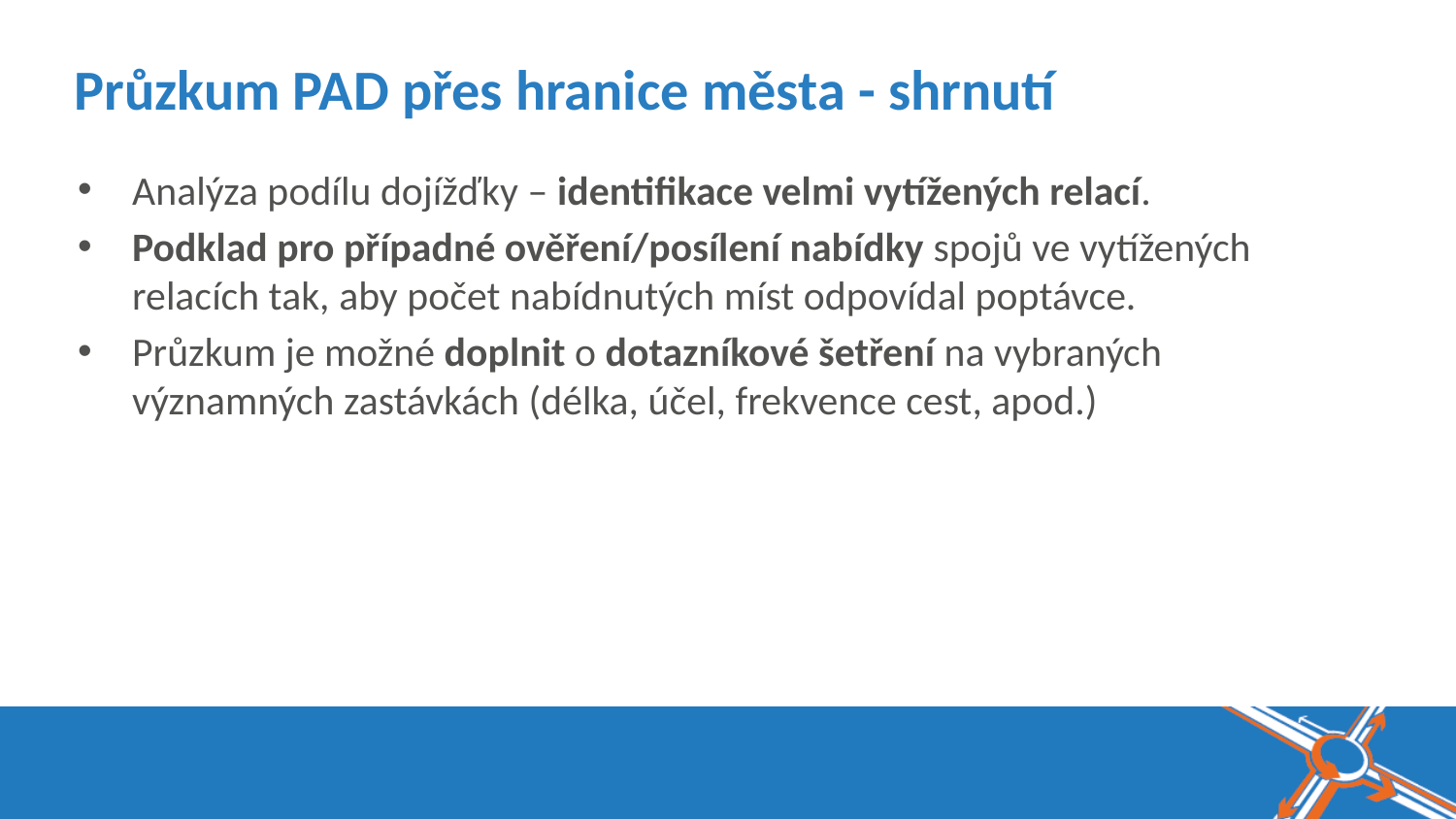

# Průzkum PAD přes hranice města - shrnutí
Analýza podílu dojížďky – identifikace velmi vytížených relací.
Podklad pro případné ověření/posílení nabídky spojů ve vytížených relacích tak, aby počet nabídnutých míst odpovídal poptávce.
Průzkum je možné doplnit o dotazníkové šetření na vybraných významných zastávkách (délka, účel, frekvence cest, apod.)